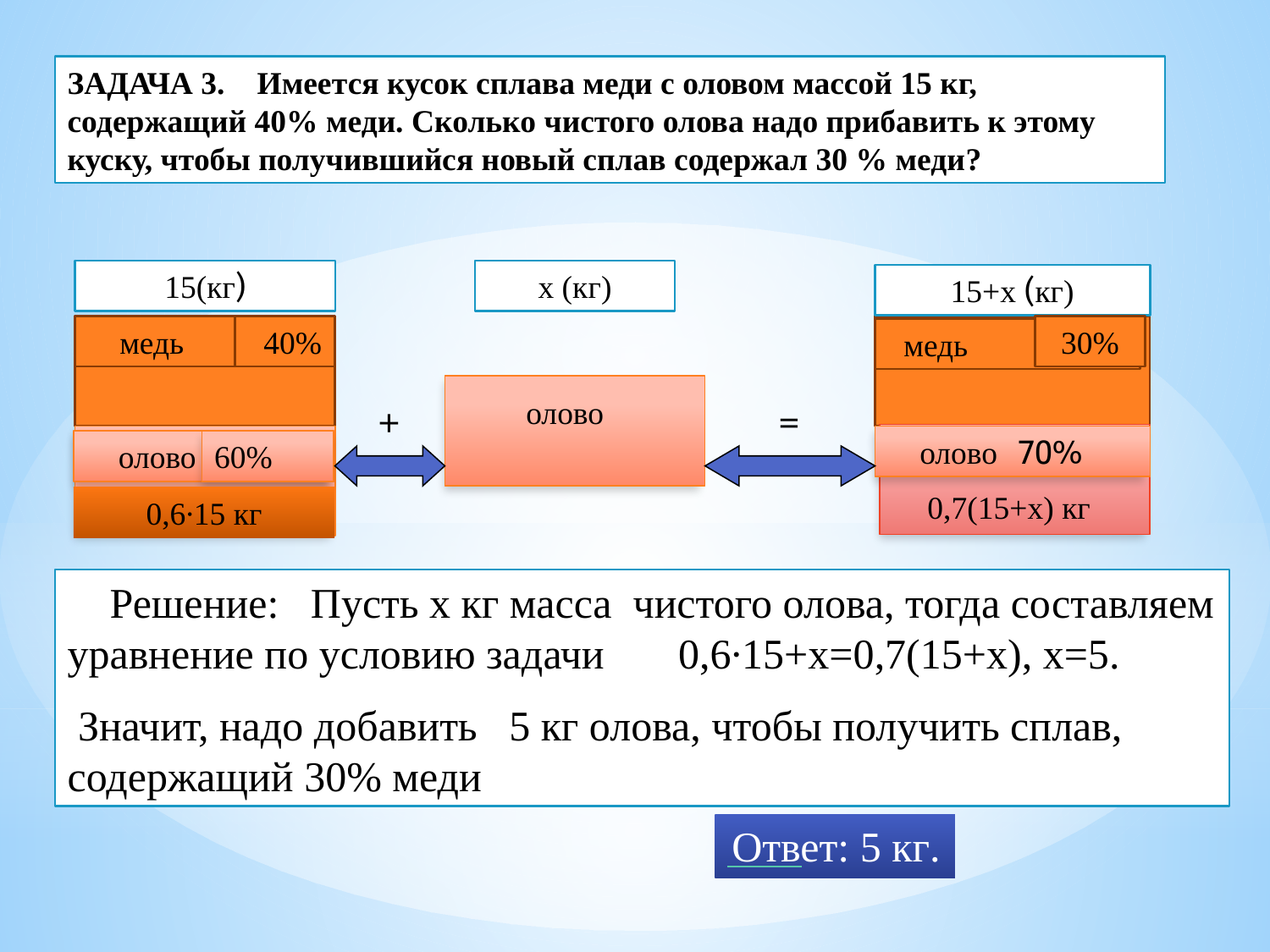

ЗАДАЧА 3.    Имеется кусок сплава меди с оловом массой 15 кг, содержащий 40% меди. Сколько чистого олова надо прибавить к этому куску, чтобы получившийся новый сплав содержал 30 % меди?

15(кг)
х (кг)
15+х (кг)

    медь
  40%

30%
  медь

олово
+
=

    олово
70%
    олово
60%

0,7(15+х) кг
0,6∙15 кг
    Решение:   Пусть х кг масса  чистого олова, тогда составляем уравнение по условию задачи       0,6∙15+х=0,7(15+х), х=5.
 Значит, надо добавить   5 кг олова, чтобы получить сплав,   содержащий 30% меди
Ответ: 5 кг.